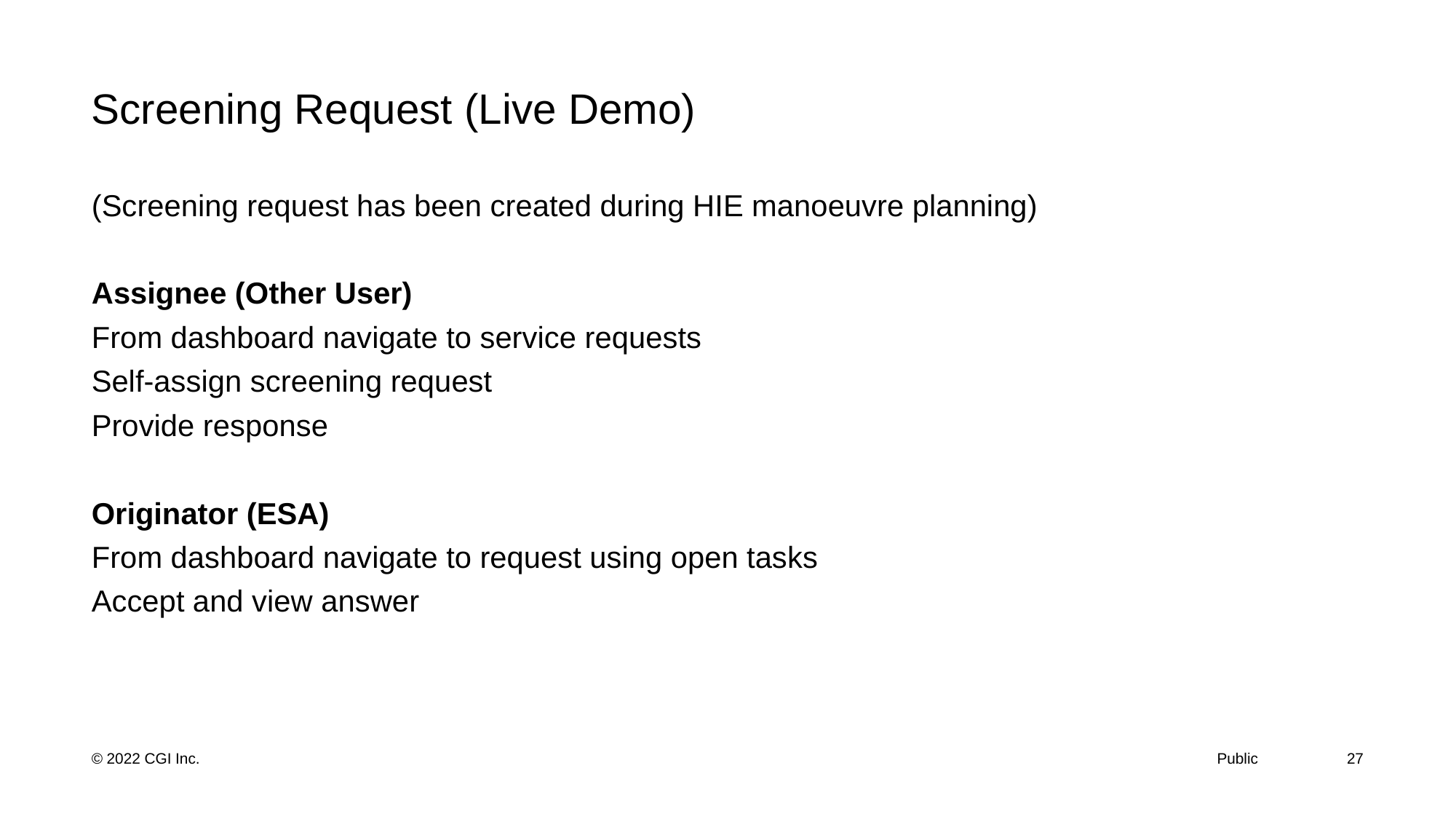

# Screening Request (Live Demo)
(Screening request has been created during HIE manoeuvre planning)

Assignee (Other User)
From dashboard navigate to service requests
Self-assign screening request
Provide response

Originator (ESA)
From dashboard navigate to request using open tasks
Accept and view answer
27